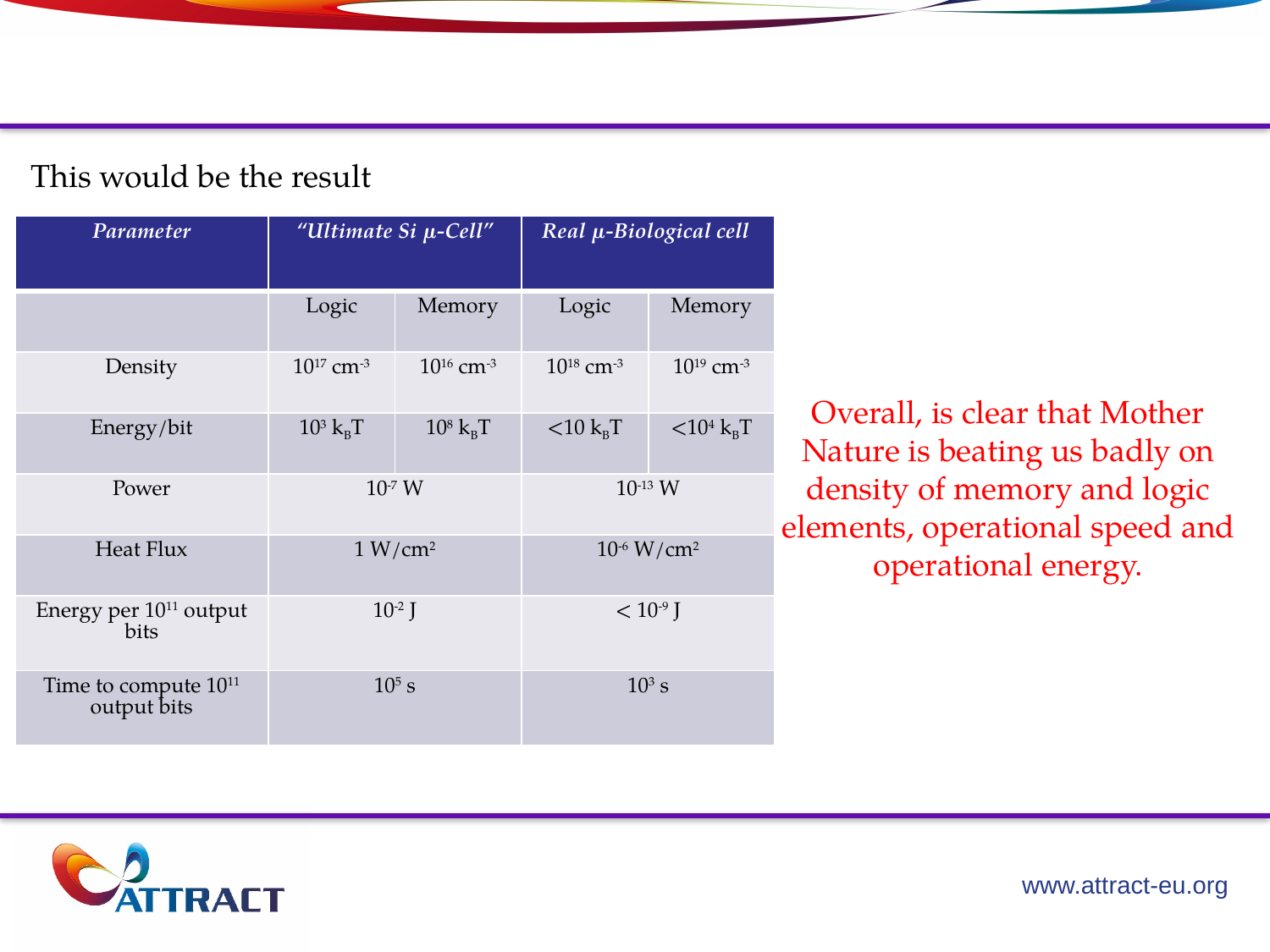

This would be the result
| Parameter | “Ultimate Si µ-Cell” |  | Real µ-Biological cell |  |
| --- | --- | --- | --- | --- |
|  | Logic | Memory | Logic | Memory |
| Density | 1017 cm-3 | 1016 cm-3 | 1018 cm-3 | 1019 cm-3 |
| Energy/bit | 103 kBT | 108 kBT | <10 kBT | <104 kBT |
| Power | 10-7 W |  | 10-13 W |  |
| Heat Flux | 1 W/cm2 |  | 10-6 W/cm2 |  |
| Energy per 1011 output bits | 10-2 J |  | < 10-9 J |  |
| Time to compute 1011 output bits | 105 s |  | 103 s |  |

Overall, is clear that Mother Nature is beating us badly on density of memory and logic elements, operational speed and operational energy.
www.attract-eu.org
7